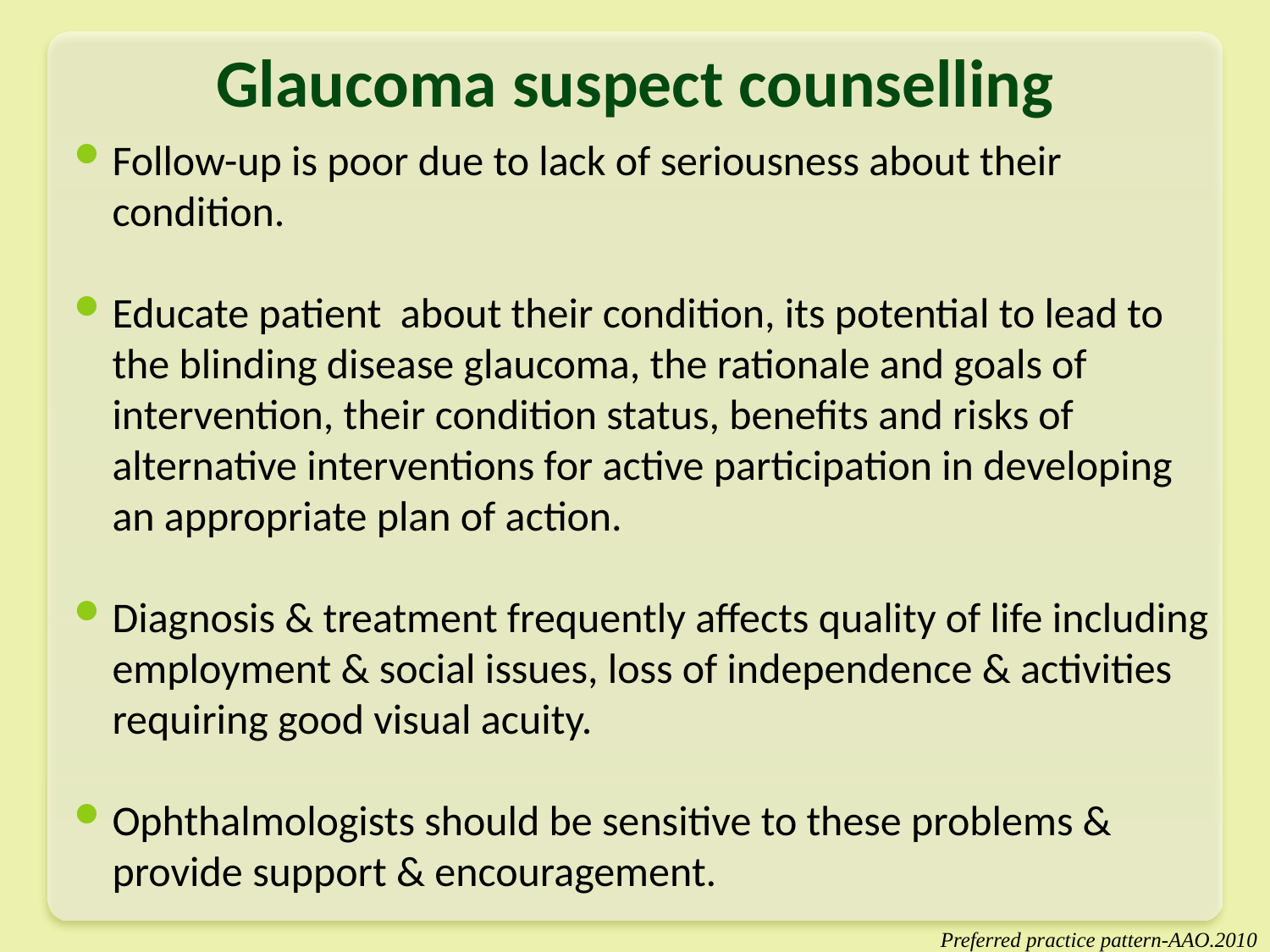

# Glaucoma suspect counselling
Follow-up is poor due to lack of seriousness about their condition.

Educate patient  about their condition, its potential to lead to the blinding disease glaucoma, the rationale and goals of intervention, their condition status, benefits and risks of alternative interventions for active participation in developing an appropriate plan of action.

Diagnosis & treatment frequently affects quality of life including employment & social issues, loss of independence & activities requiring good visual acuity.

Ophthalmologists should be sensitive to these problems & provide support & encouragement.

Preferred practice pattern-AAO.2010